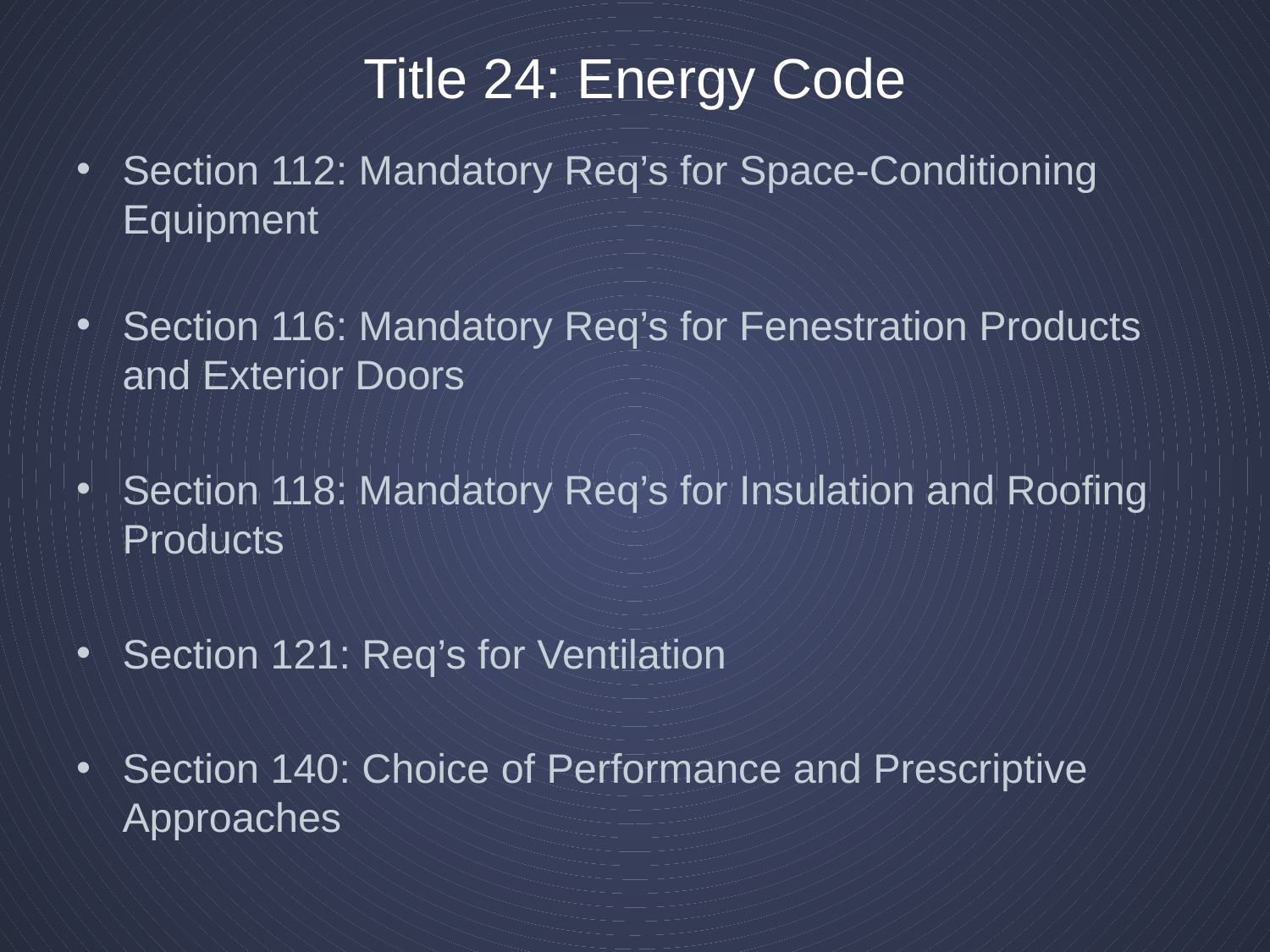

# Title 24: Energy Code
Section 112: Mandatory Req’s for Space-Conditioning Equipment
Section 116: Mandatory Req’s for Fenestration Products and Exterior Doors

Section 118: Mandatory Req’s for Insulation and Roofing Products

Section 121: Req’s for Ventilation

Section 140: Choice of Performance and Prescriptive Approaches